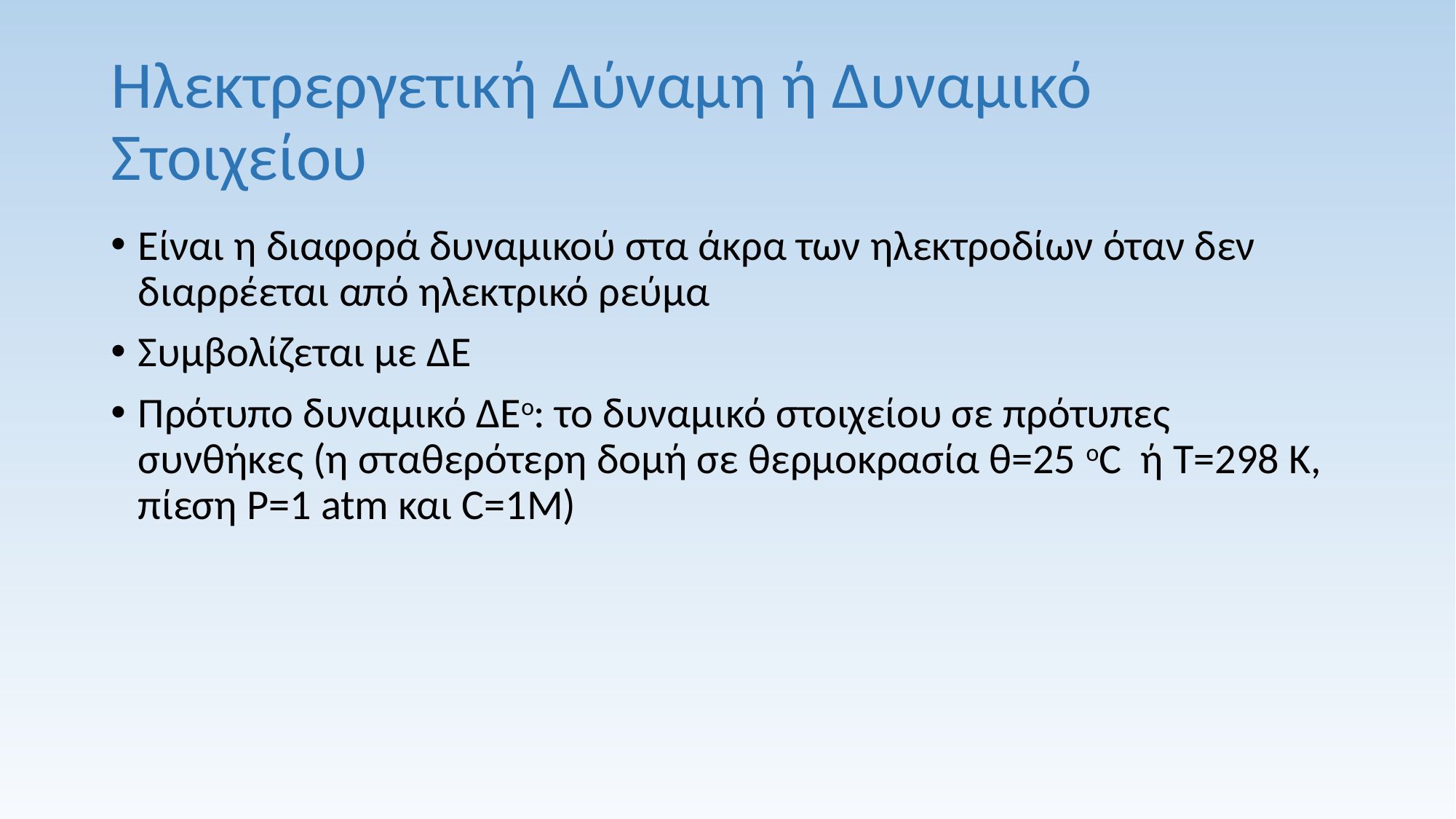

# Ηλεκτρεργετική Δύναμη ή Δυναμικό Στοιχείου
Είναι η διαφορά δυναμικού στα άκρα των ηλεκτροδίων όταν δεν διαρρέεται από ηλεκτρικό ρεύμα
Συμβολίζεται με ΔΕ
Πρότυπο δυναμικό ΔΕο: το δυναμικό στοιχείου σε πρότυπες συνθήκες (η σταθερότερη δομή σε θερμοκρασία θ=25 οC  ή Τ=298 Κ, πίεση Ρ=1 atm και C=1M)